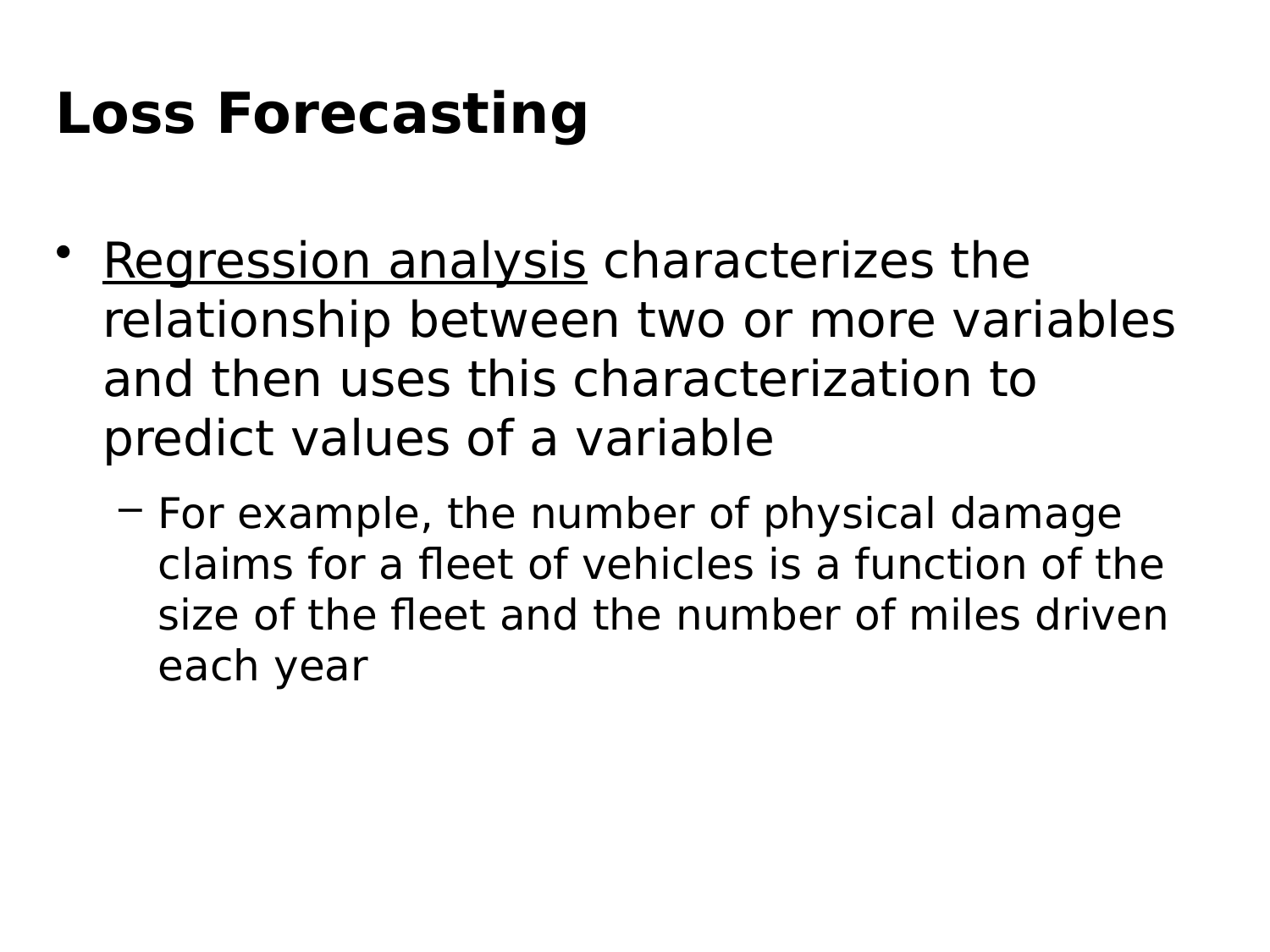

Loss Forecasting
Regression analysis characterizes the relationship between two or more variables and then uses this characterization to predict values of a variable
For example, the number of physical damage claims for a fleet of vehicles is a function of the size of the fleet and the number of miles driven each year